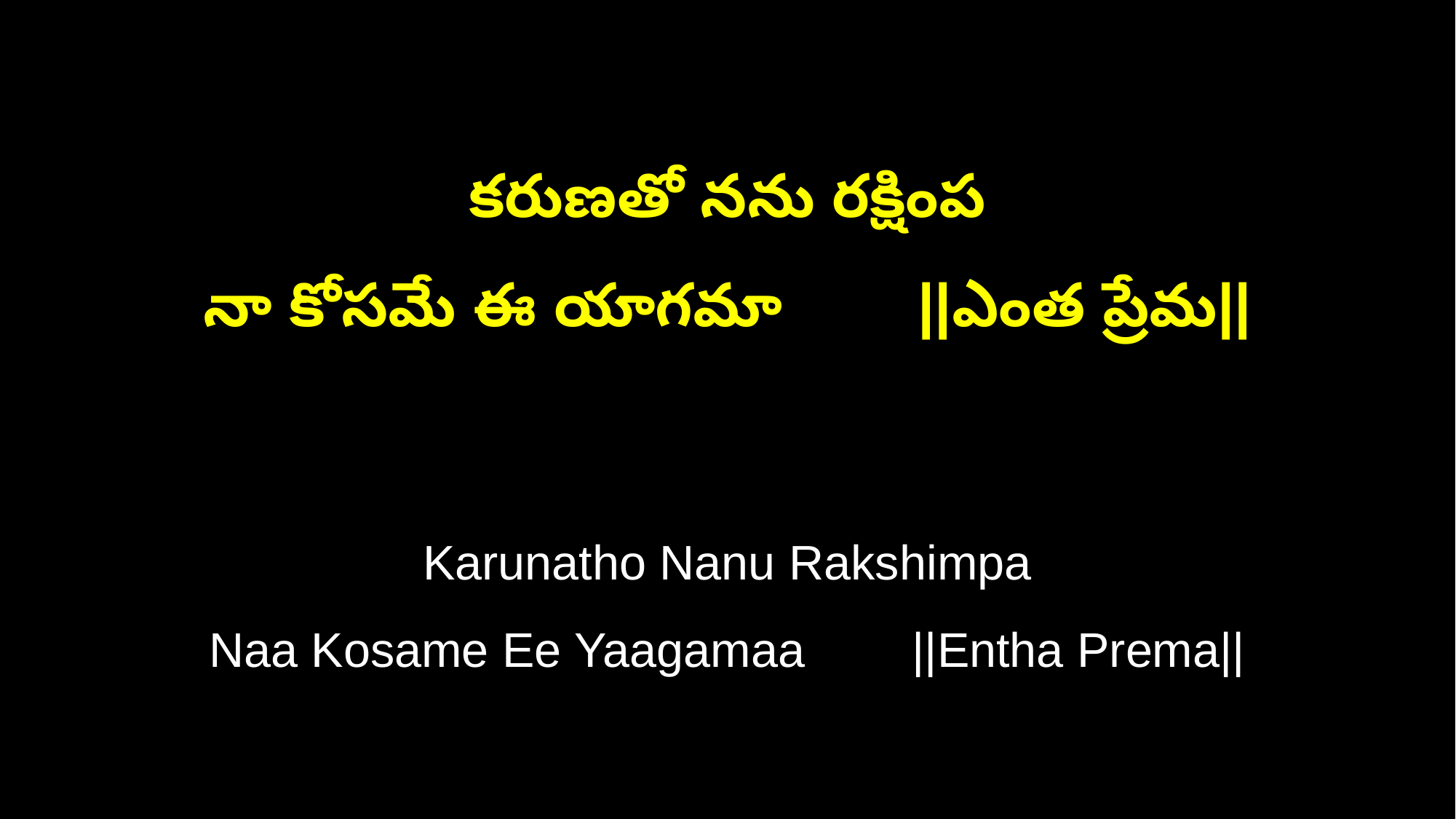

కరుణతో నను రక్షింప
నా కోసమే ఈ యాగమా        ||ఎంత ప్రేమ||
Karunatho Nanu Rakshimpa
Naa Kosame Ee Yaagamaa        ||Entha Prema||